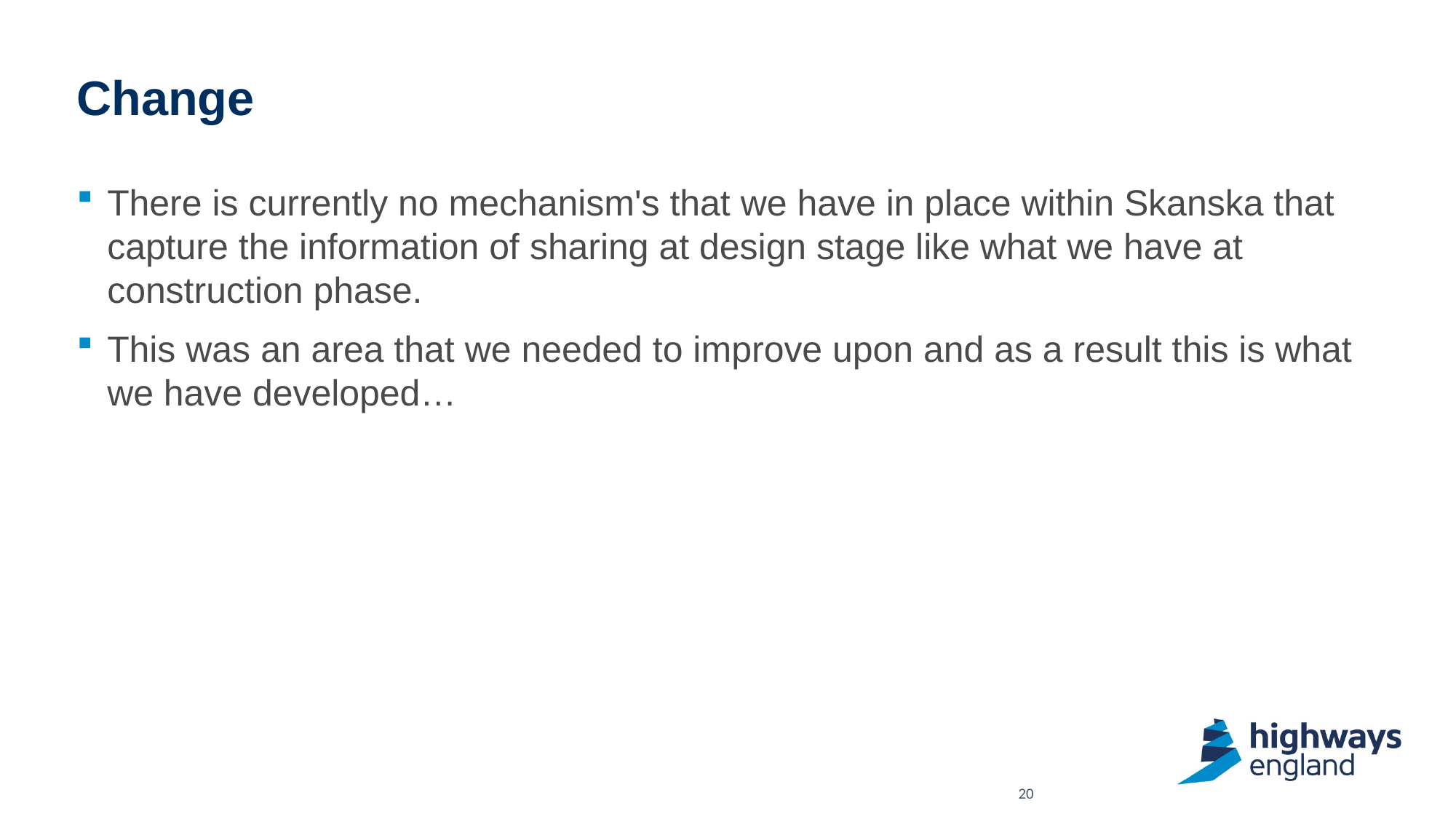

# Change
There is currently no mechanism's that we have in place within Skanska that capture the information of sharing at design stage like what we have at construction phase.
This was an area that we needed to improve upon and as a result this is what we have developed…
20